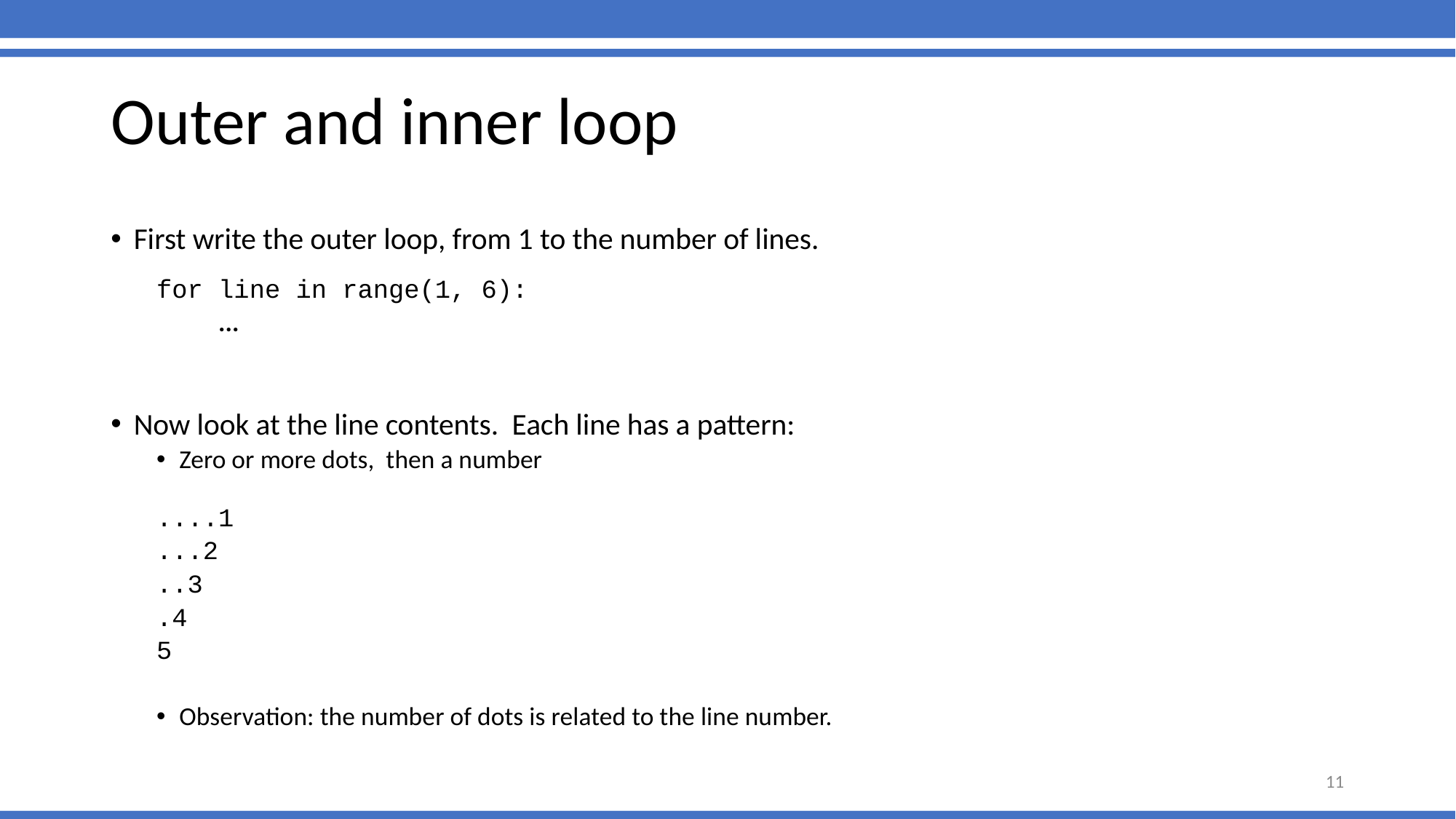

Outer and inner loop
First write the outer loop, from 1 to the number of lines.

for line in range(1, 6):
    ...

Now look at the line contents.  Each line has a pattern:
Zero or more dots,  then a number

....1
...2
..3
.4
5

Observation: the number of dots is related to the line number.
11